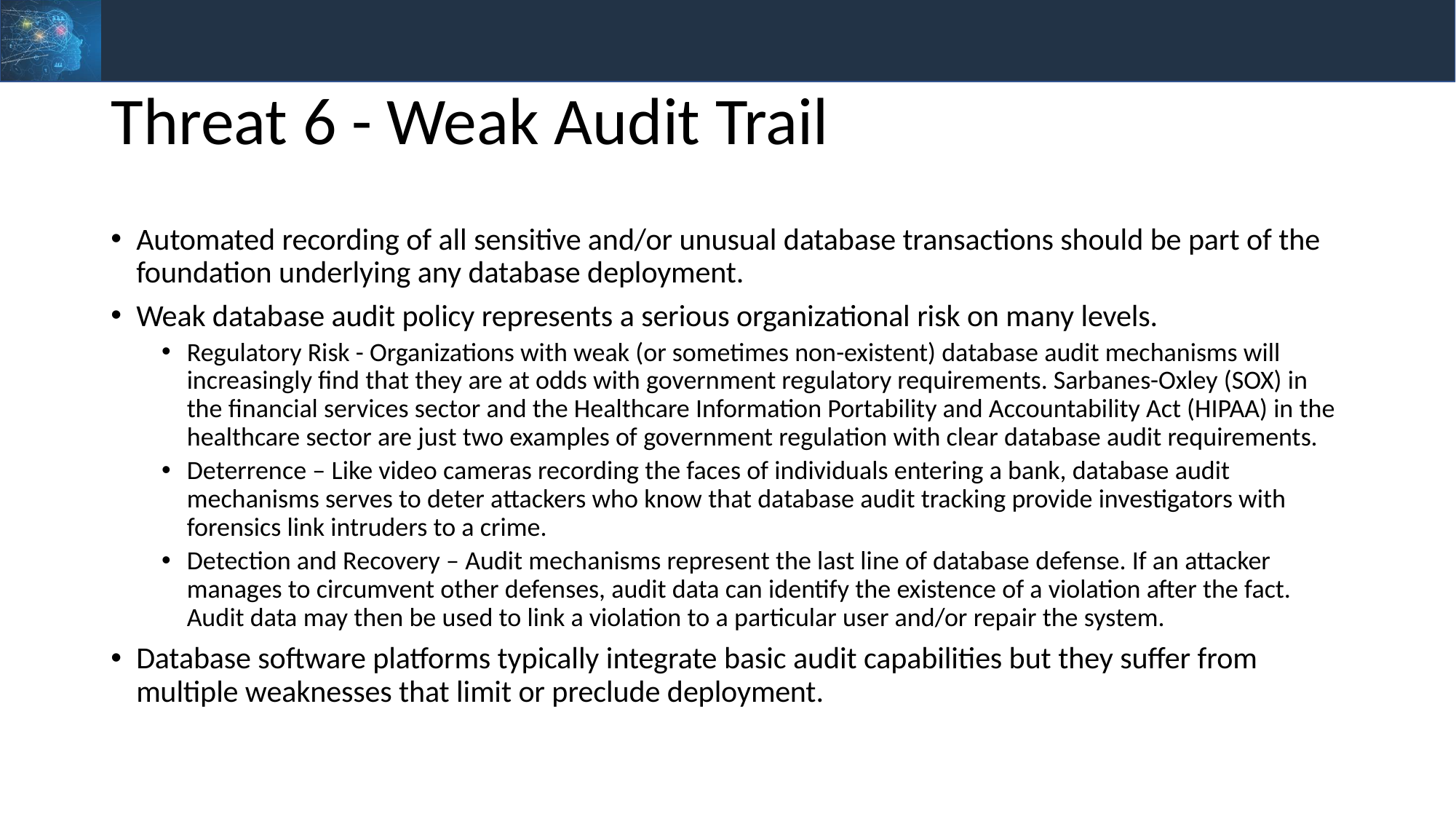

# Threat 6 - Weak Audit Trail
Automated recording of all sensitive and/or unusual database transactions should be part of the foundation underlying any database deployment.
Weak database audit policy represents a serious organizational risk on many levels.
Regulatory Risk - Organizations with weak (or sometimes non-existent) database audit mechanisms will increasingly find that they are at odds with government regulatory requirements. Sarbanes-Oxley (SOX) in the financial services sector and the Healthcare Information Portability and Accountability Act (HIPAA) in the healthcare sector are just two examples of government regulation with clear database audit requirements.
Deterrence – Like video cameras recording the faces of individuals entering a bank, database audit mechanisms serves to deter attackers who know that database audit tracking provide investigators with forensics link intruders to a crime.
Detection and Recovery – Audit mechanisms represent the last line of database defense. If an attacker manages to circumvent other defenses, audit data can identify the existence of a violation after the fact. Audit data may then be used to link a violation to a particular user and/or repair the system.
Database software platforms typically integrate basic audit capabilities but they suffer from multiple weaknesses that limit or preclude deployment.